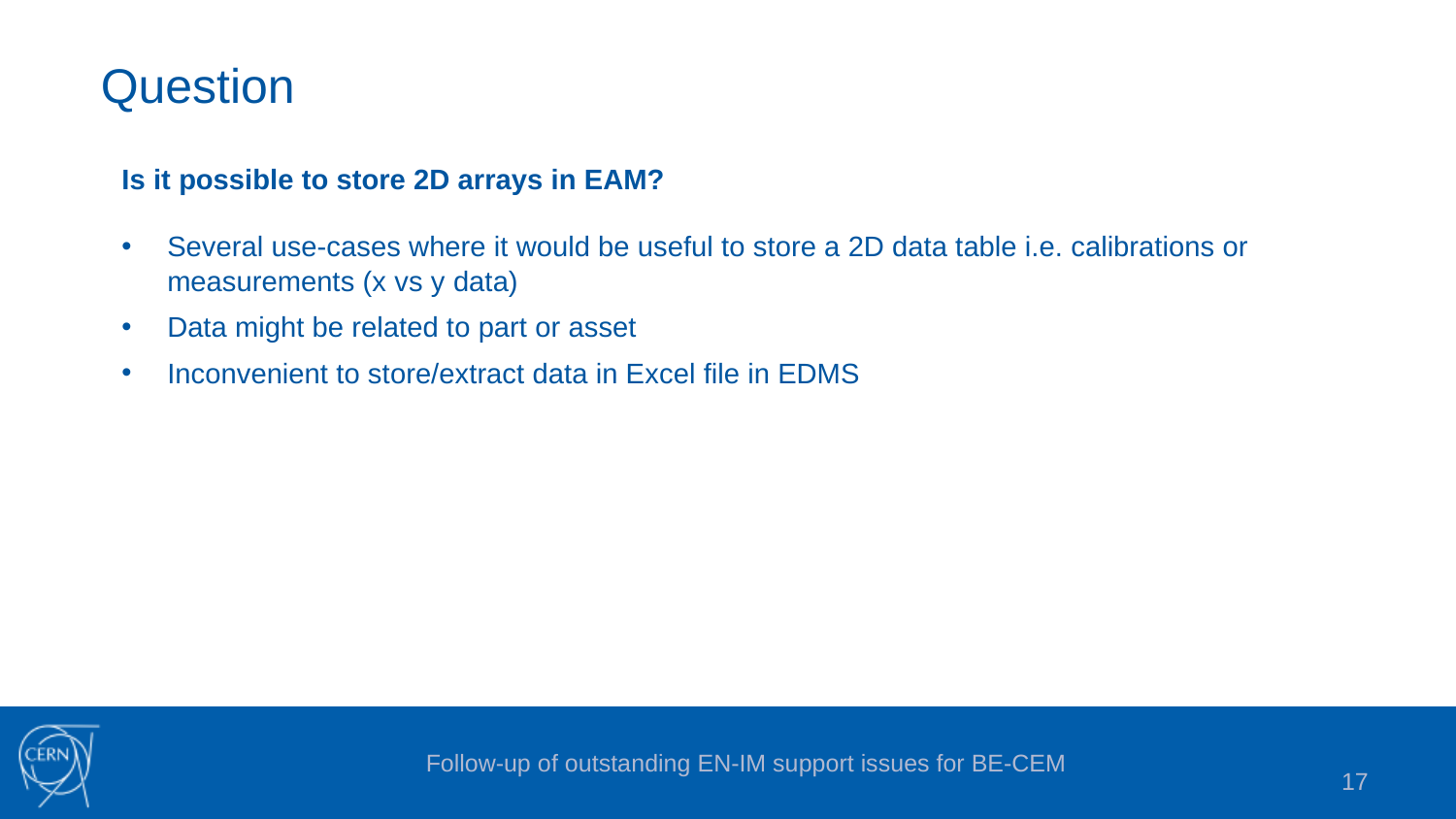

Question
Is it possible to store 2D arrays in EAM?

Several use-cases where it would be useful to store a 2D data table i.e. calibrations or measurements (x vs y data)
Data might be related to part or asset
Inconvenient to store/extract data in Excel file in EDMS

Follow-up of outstanding EN-IM support issues for BE-CEM
17